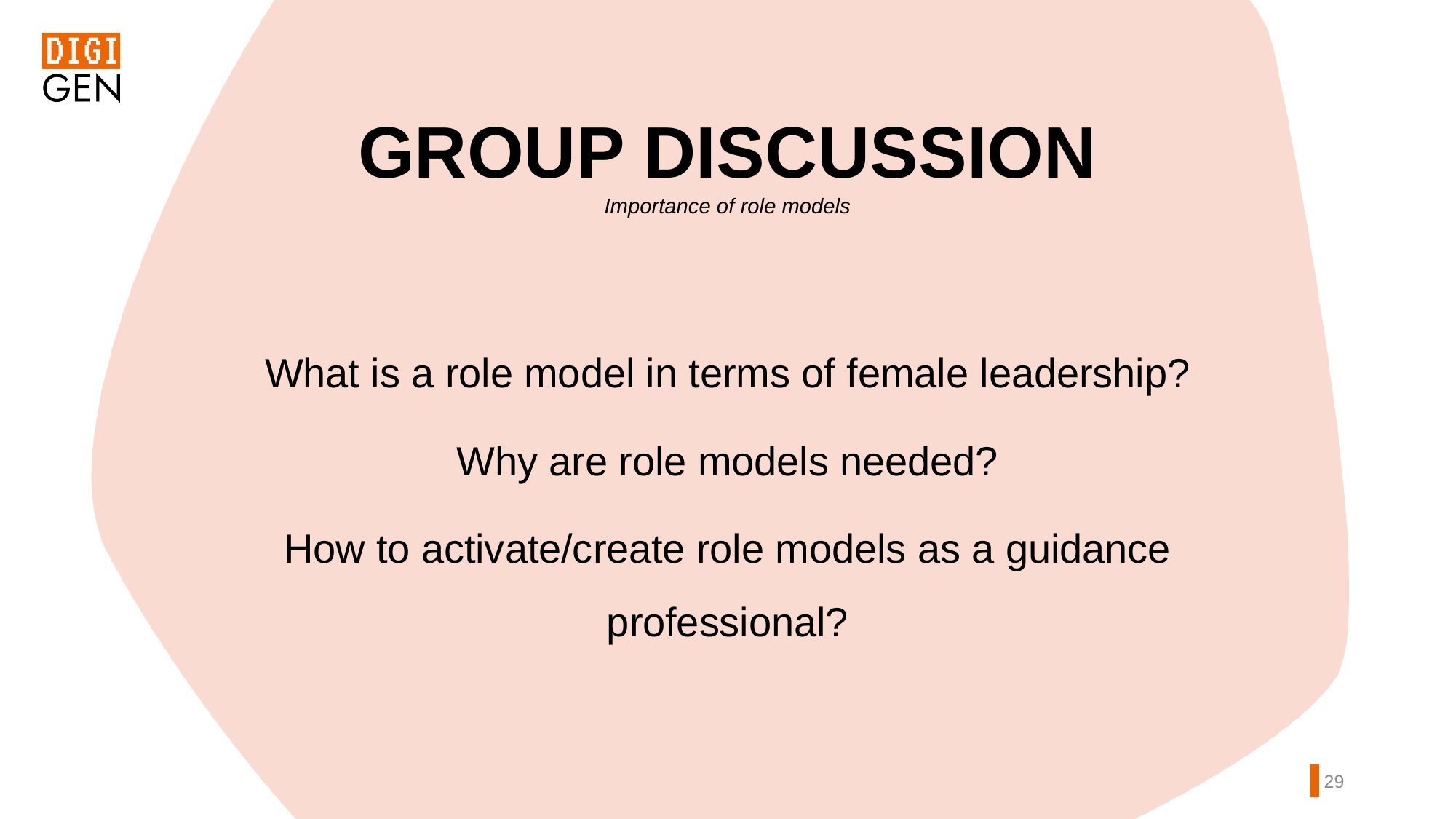

GROUP DISCUSSION
Importance of role models
What is a role model in terms of female leadership?
Why are role models needed?
How to activate/create role models as a guidance professional?
29